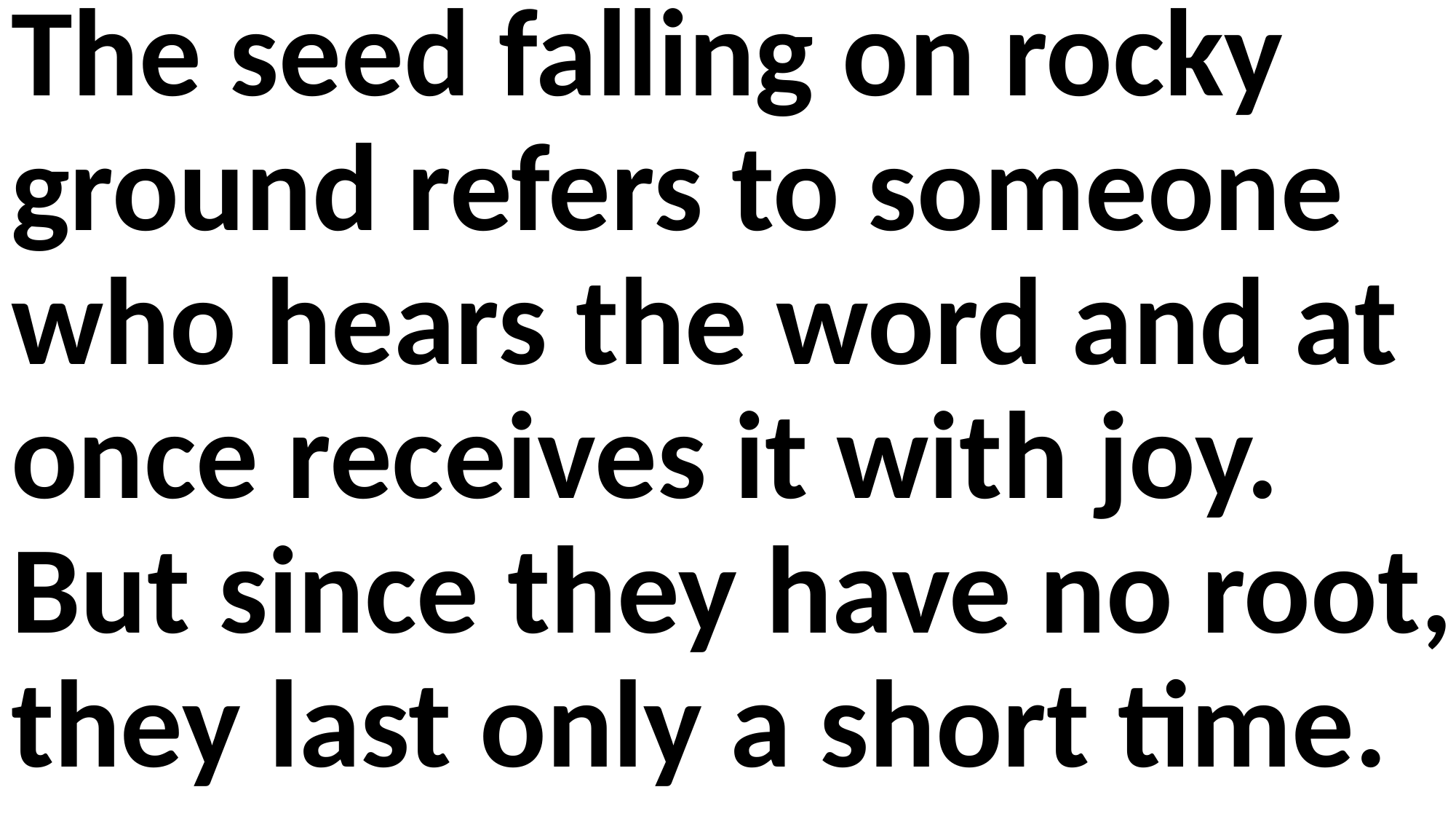

The seed falling on rocky ground refers to someone who hears the word and at once receives it with joy.  But since they have no root, they last only a short time.